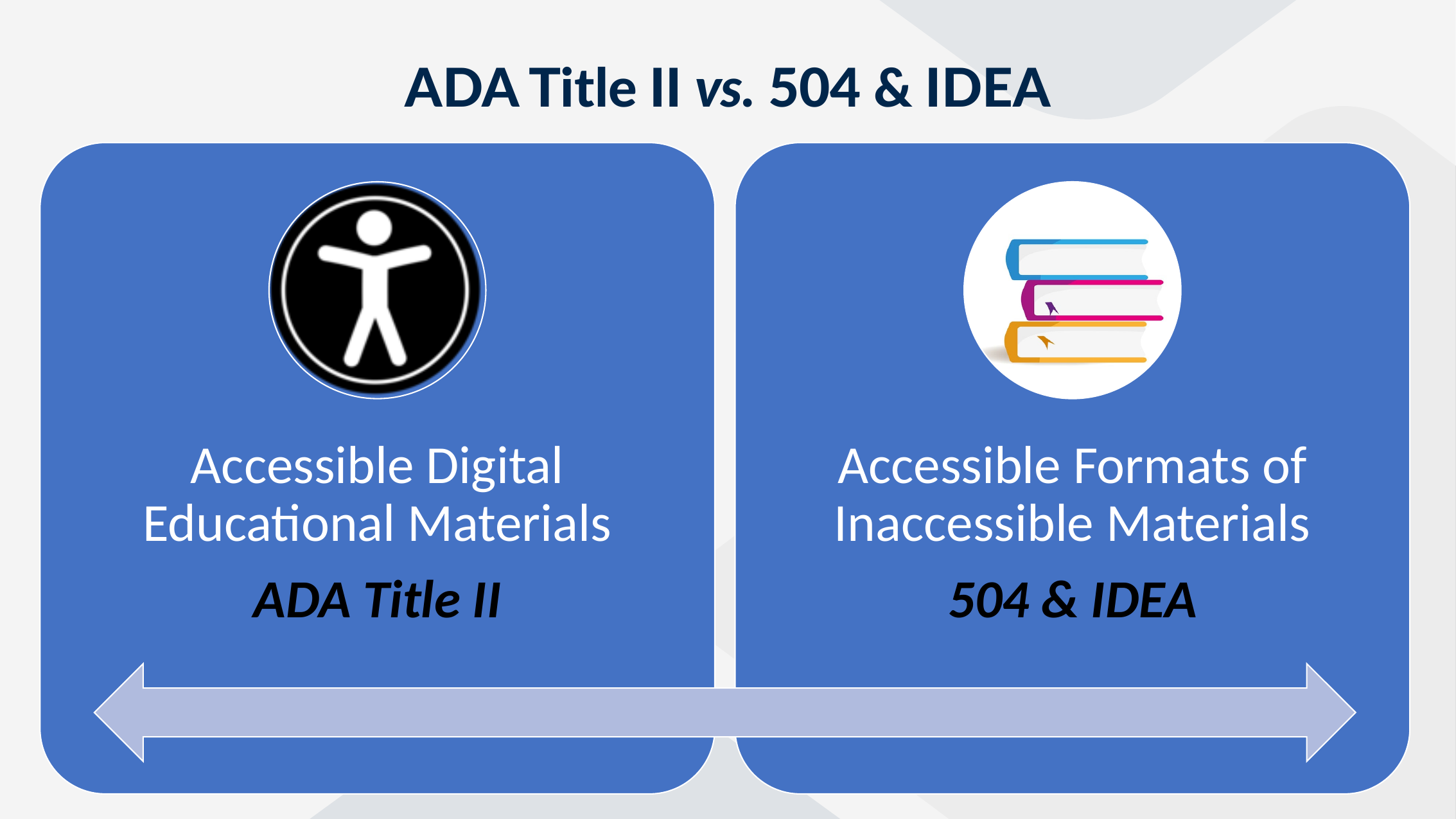

# ADA Title II vs. 504 & IDEA
Accessible Digital Educational Materials
ADA Title II
Accessible Formats of Inaccessible Materials
504 & IDEA